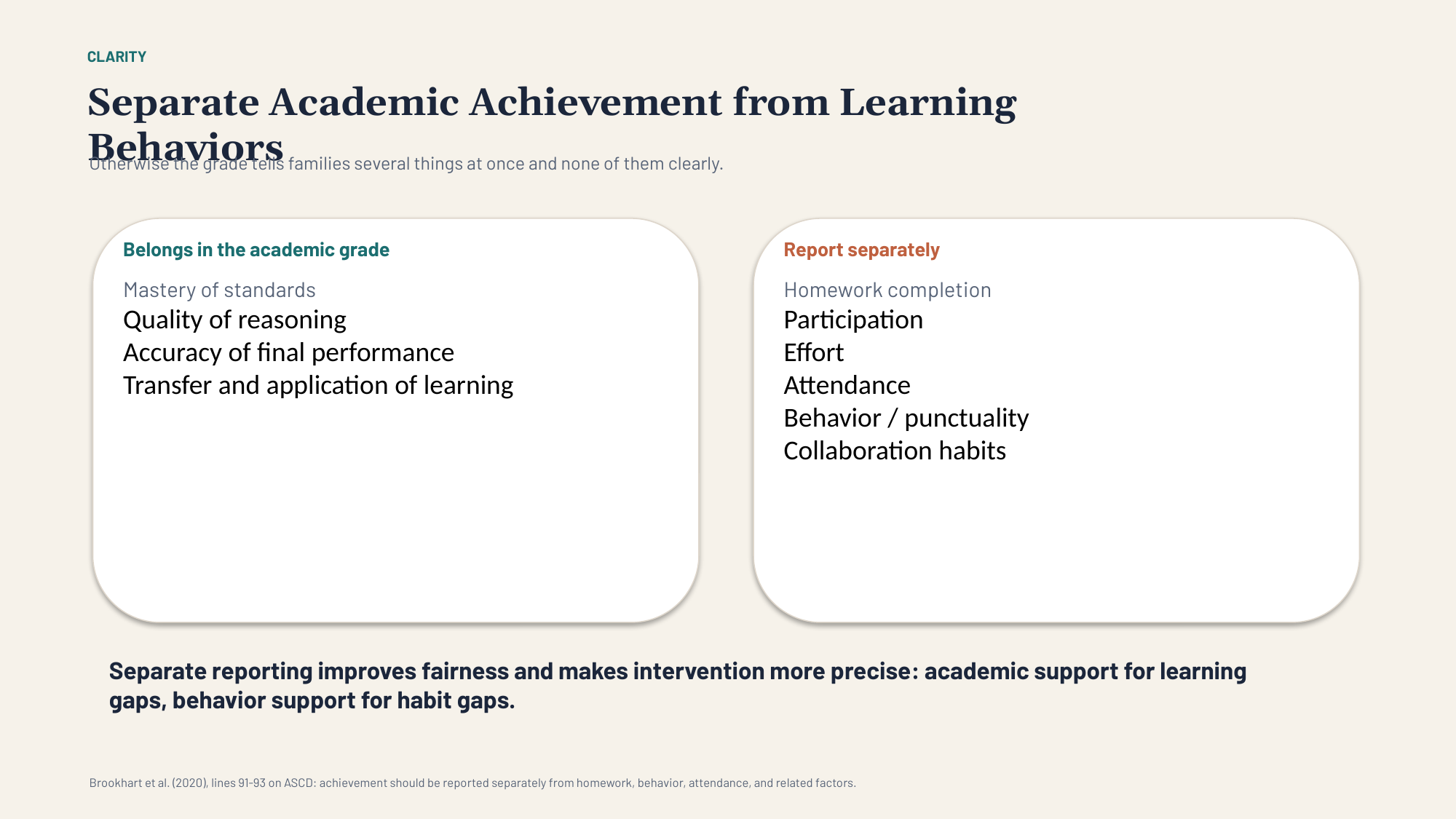

CLARITY
Separate Academic Achievement from Learning Behaviors
Otherwise the grade tells families several things at once and none of them clearly.

Belongs in the academic grade
Report separately
Mastery of standards
Quality of reasoning
Accuracy of final performance
Transfer and application of learning
Homework completion
Participation
Effort
Attendance
Behavior / punctuality
Collaboration habits
Separate reporting improves fairness and makes intervention more precise: academic support for learning gaps, behavior support for habit gaps.
Brookhart et al. (2020), lines 91-93 on ASCD: achievement should be reported separately from homework, behavior, attendance, and related factors.